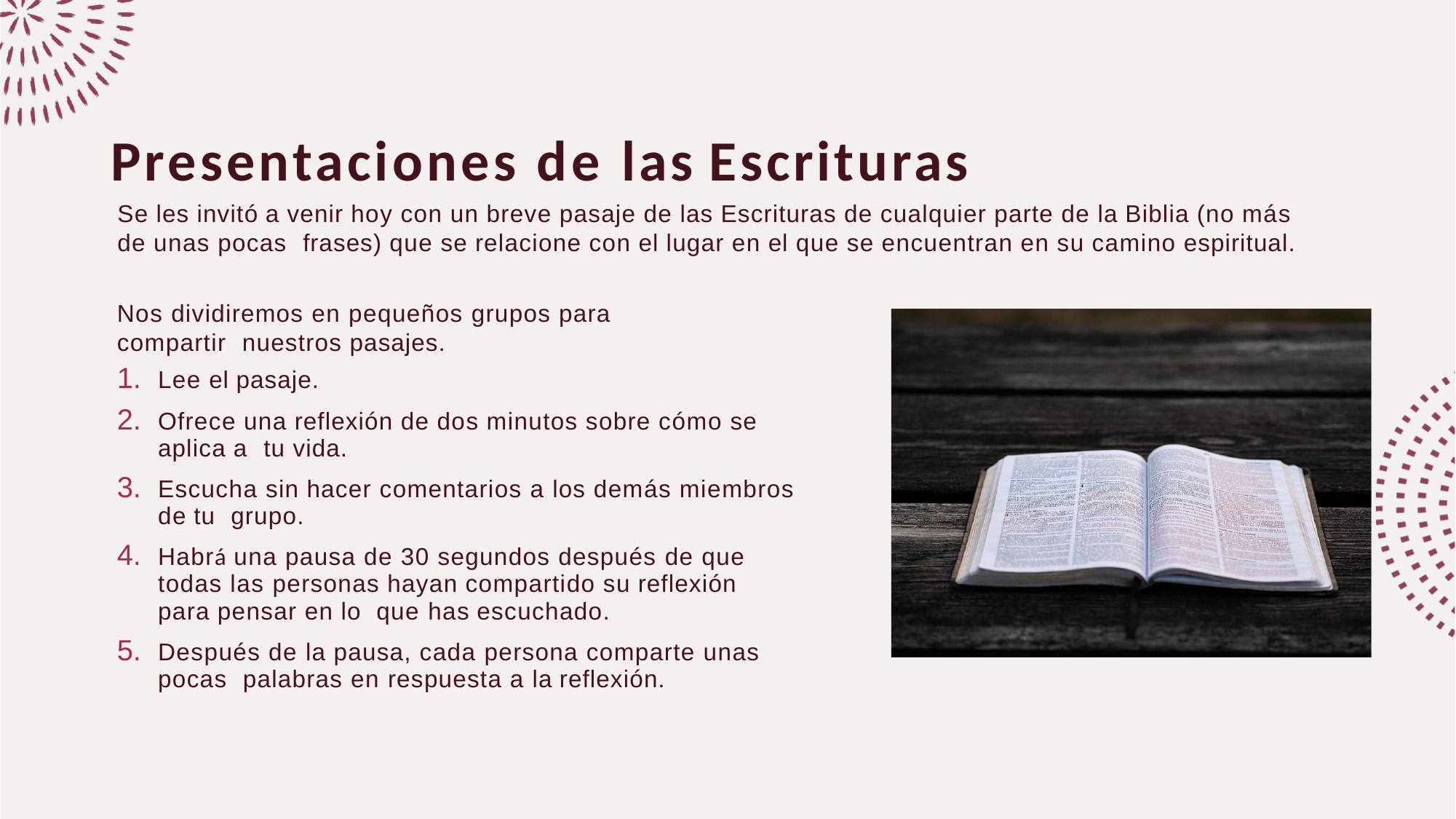

Presentaciones de las Escrituras
Se les invitó a venir hoy con un breve pasaje de las Escrituras de cualquier parte de la Biblia (no más de unas pocas  frases) que se relacione con el lugar en el que se encuentran en su camino espiritual.

Nos dividiremos en pequeños grupos para compartir  nuestros pasajes.
Lee el pasaje.
Ofrece una reflexión de dos minutos sobre cómo se aplica a  tu vida.
Escucha sin hacer comentarios a los demás miembros de tu  grupo.
Habrá una pausa de 30 segundos después de que todas las personas hayan compartido su reflexión para pensar en lo  que has escuchado.
Después de la pausa, cada persona comparte unas pocas  palabras en respuesta a la reflexión.